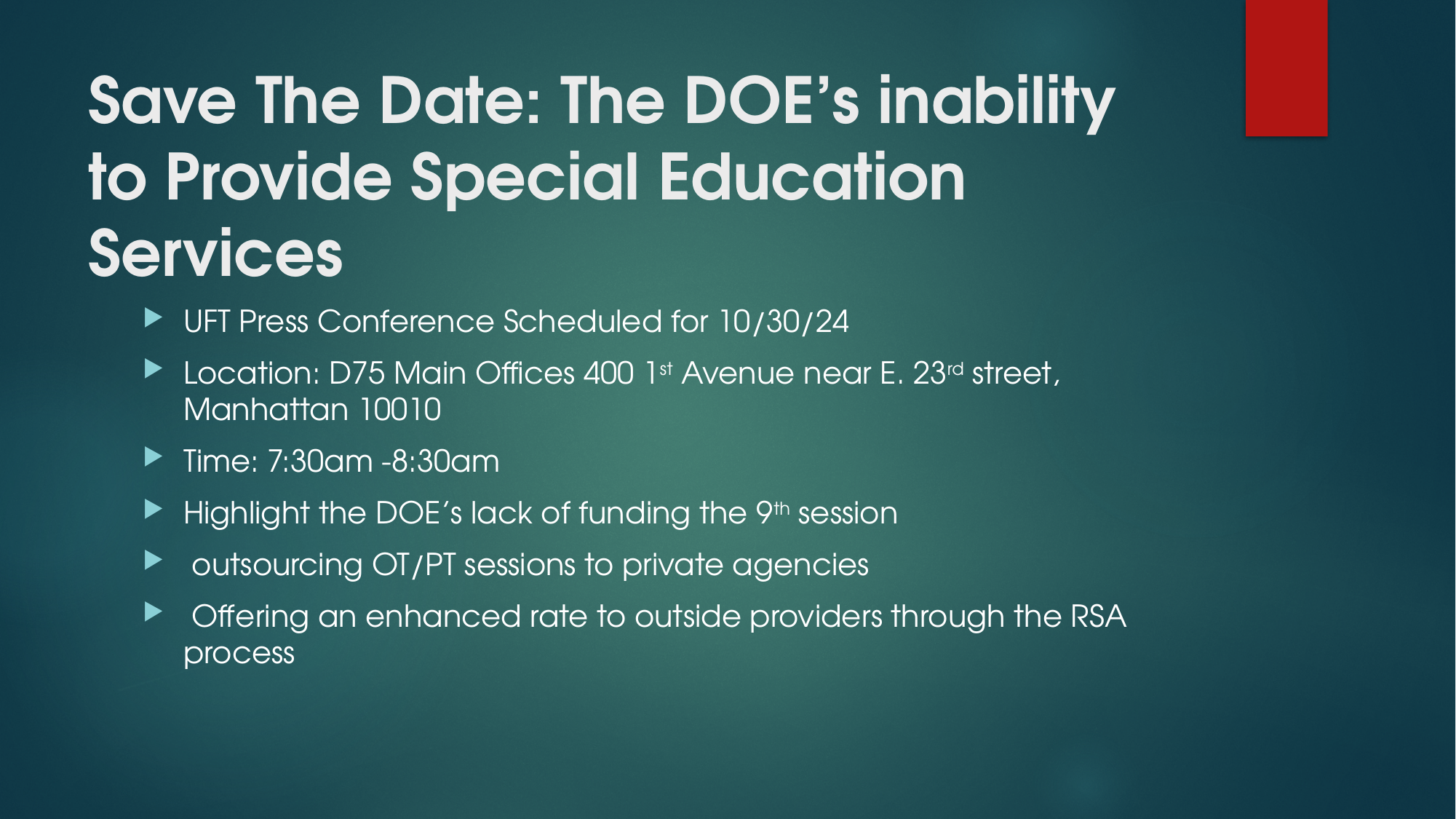

# Save The Date: The DOE’s inability to Provide Special Education Services

UFT Press Conference Scheduled for 10/30/24
Location: D75 Main Offices 400 1st Avenue near E. 23rd street, Manhattan 10010
Time: 7:30am -8:30am
Highlight the DOE’s lack of funding the 9th session
 outsourcing OT/PT sessions to private agencies
 Offering an enhanced rate to outside providers through the RSA process